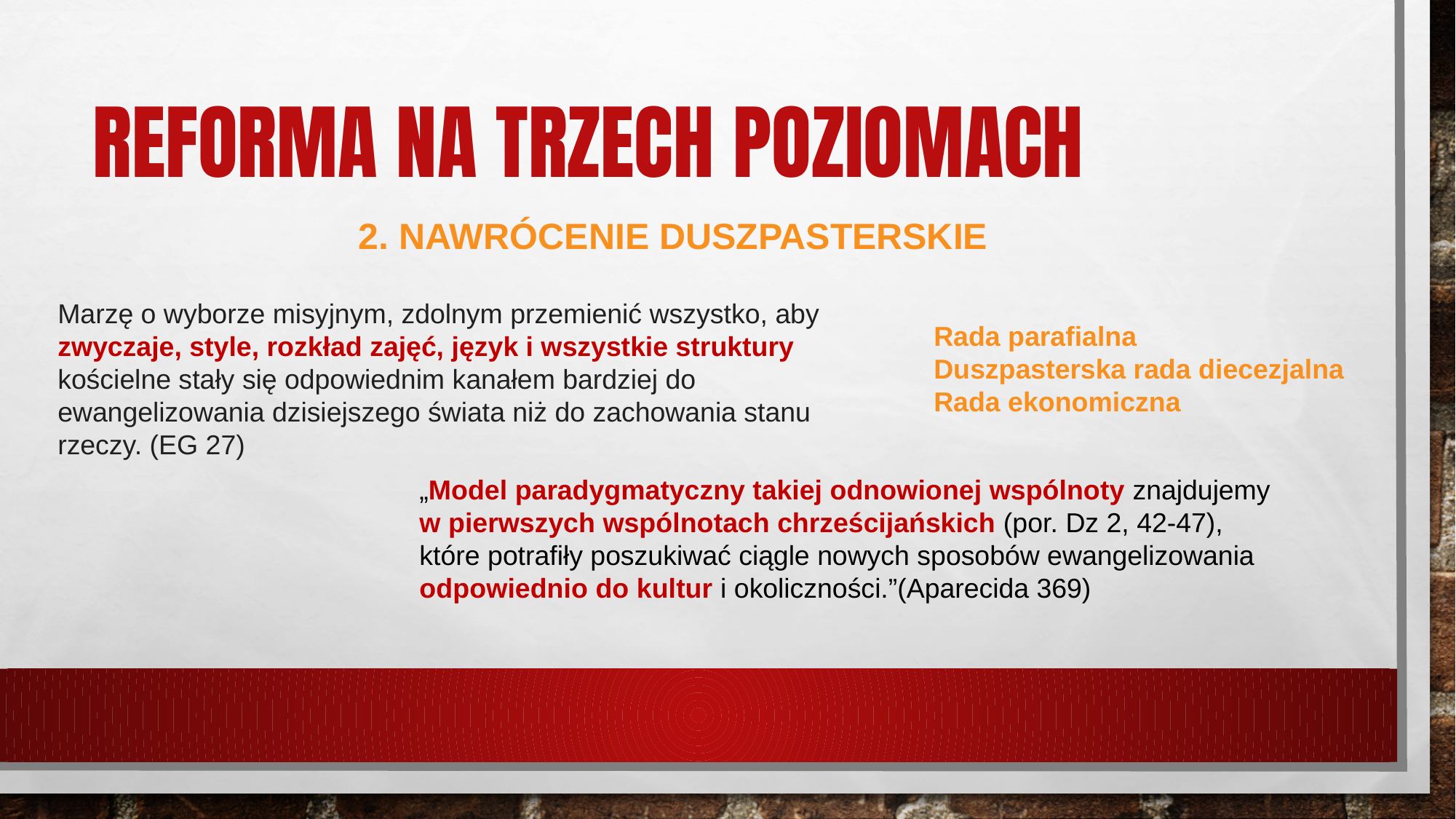

# Reforma na trzech poziomach
2. NAWRÓCENIE DUSZPASTERSKIE
Marzę o wyborze misyjnym, zdolnym przemienić wszystko, aby zwyczaje, style, rozkład zajęć, język i wszystkie struktury kościelne stały się odpowiednim kanałem bardziej do ewangelizowania dzisiejszego świata niż do zachowania stanu rzeczy. (EG 27)
Rada parafialna
Duszpasterska rada diecezjalna
Rada ekonomiczna
„Model paradygmatyczny takiej odnowionej wspólnoty znajdujemy w pierwszych wspólnotach chrześcijańskich (por. Dz 2, 42-47), które potrafiły poszukiwać ciągle nowych sposobów ewangelizowania odpowiednio do kultur i okoliczności.”(Aparecida 369)